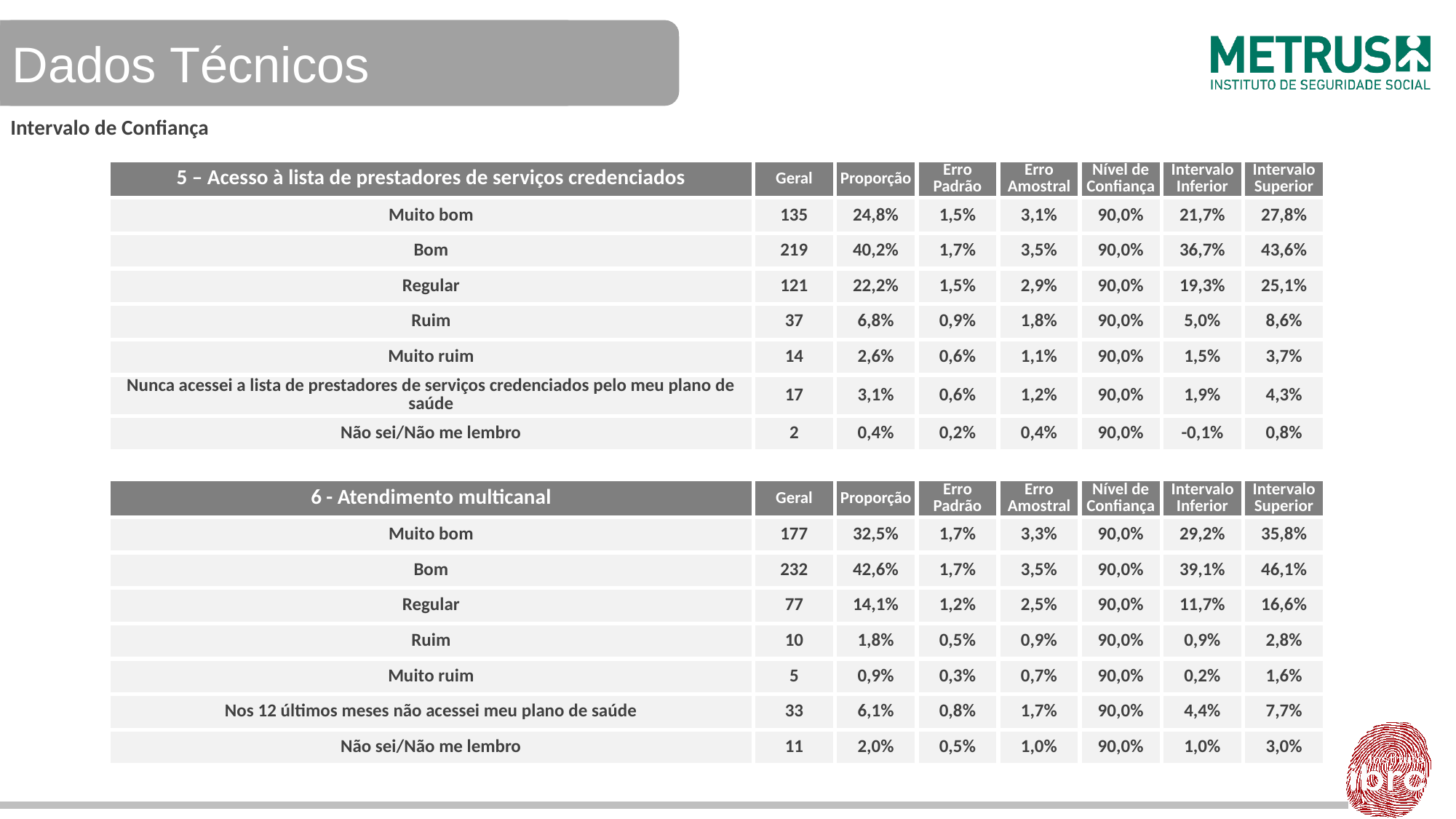

Dados Técnicos
Intervalo de Confiança
| 5 – Acesso à lista de prestadores de serviços credenciados | Geral | Proporção | Erro Padrão | Erro Amostral | Nível de Confiança | Intervalo Inferior | Intervalo Superior |
| --- | --- | --- | --- | --- | --- | --- | --- |
| Muito bom | 135 | 24,8% | 1,5% | 3,1% | 90,0% | 21,7% | 27,8% |
| Bom | 219 | 40,2% | 1,7% | 3,5% | 90,0% | 36,7% | 43,6% |
| Regular | 121 | 22,2% | 1,5% | 2,9% | 90,0% | 19,3% | 25,1% |
| Ruim | 37 | 6,8% | 0,9% | 1,8% | 90,0% | 5,0% | 8,6% |
| Muito ruim | 14 | 2,6% | 0,6% | 1,1% | 90,0% | 1,5% | 3,7% |
| Nunca acessei a lista de prestadores de serviços credenciados pelo meu plano de saúde | 17 | 3,1% | 0,6% | 1,2% | 90,0% | 1,9% | 4,3% |
| Não sei/Não me lembro | 2 | 0,4% | 0,2% | 0,4% | 90,0% | -0,1% | 0,8% |
|  |  |  |  |  |  |  |  |
| 6 - Atendimento multicanal | Geral | Proporção | Erro Padrão | Erro Amostral | Nível de Confiança | Intervalo Inferior | Intervalo Superior |
| Muito bom | 177 | 32,5% | 1,7% | 3,3% | 90,0% | 29,2% | 35,8% |
| Bom | 232 | 42,6% | 1,7% | 3,5% | 90,0% | 39,1% | 46,1% |
| Regular | 77 | 14,1% | 1,2% | 2,5% | 90,0% | 11,7% | 16,6% |
| Ruim | 10 | 1,8% | 0,5% | 0,9% | 90,0% | 0,9% | 2,8% |
| Muito ruim | 5 | 0,9% | 0,3% | 0,7% | 90,0% | 0,2% | 1,6% |
| Nos 12 últimos meses não acessei meu plano de saúde | 33 | 6,1% | 0,8% | 1,7% | 90,0% | 4,4% | 7,7% |
| Não sei/Não me lembro | 11 | 2,0% | 0,5% | 1,0% | 90,0% | 1,0% | 3,0% |